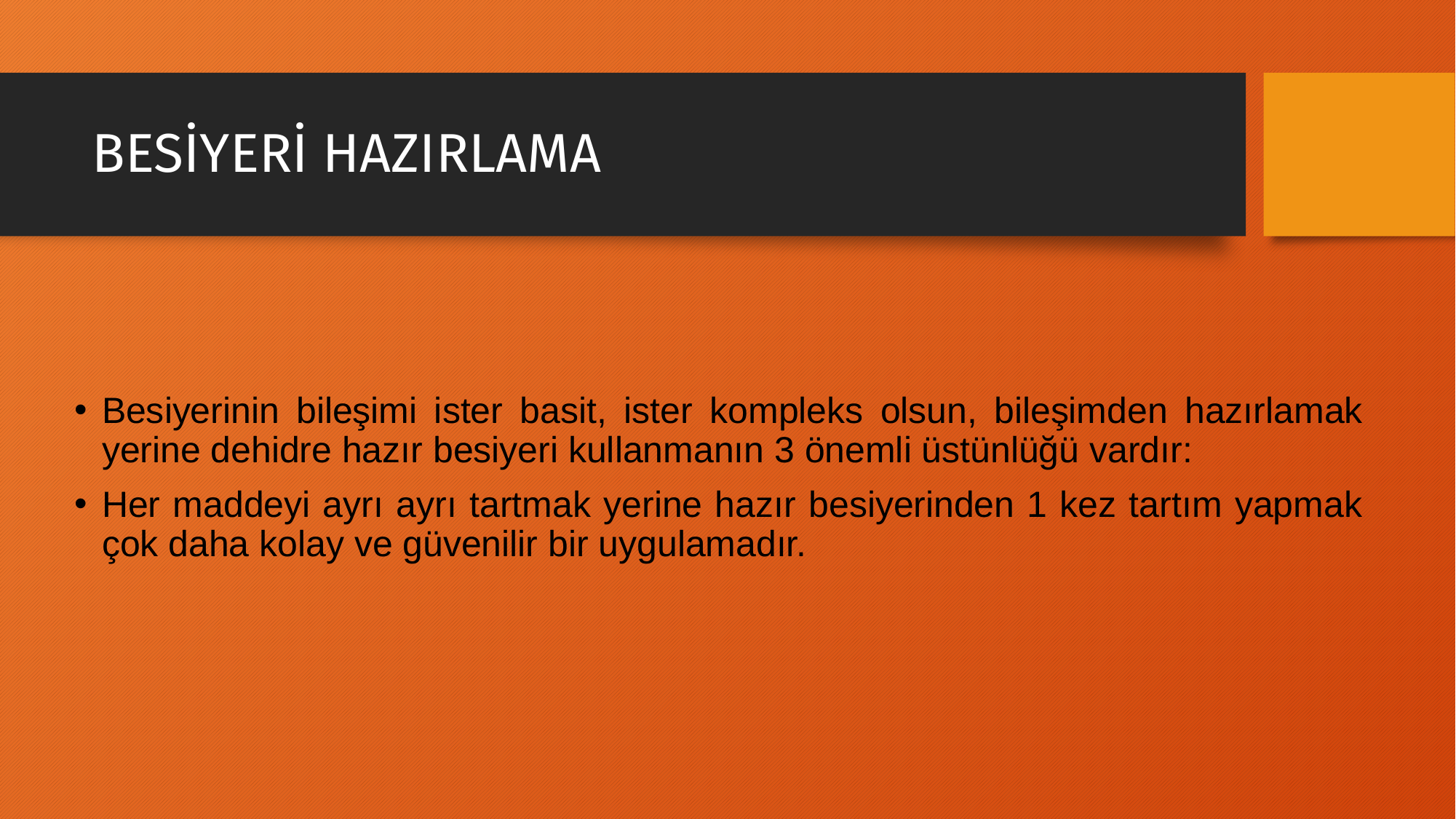

# BESİYERİ HAZIRLAMA

Besiyerinin bileşimi ister basit, ister kompleks olsun, bileşimden hazırlamak yerine dehidre hazır besiyeri kullanmanın 3 önemli üstünlüğü vardır:
Her maddeyi ayrı ayrı tartmak yerine hazır besiyerinden 1 kez tartım yapmak çok daha kolay ve güvenilir bir uygulamadır.